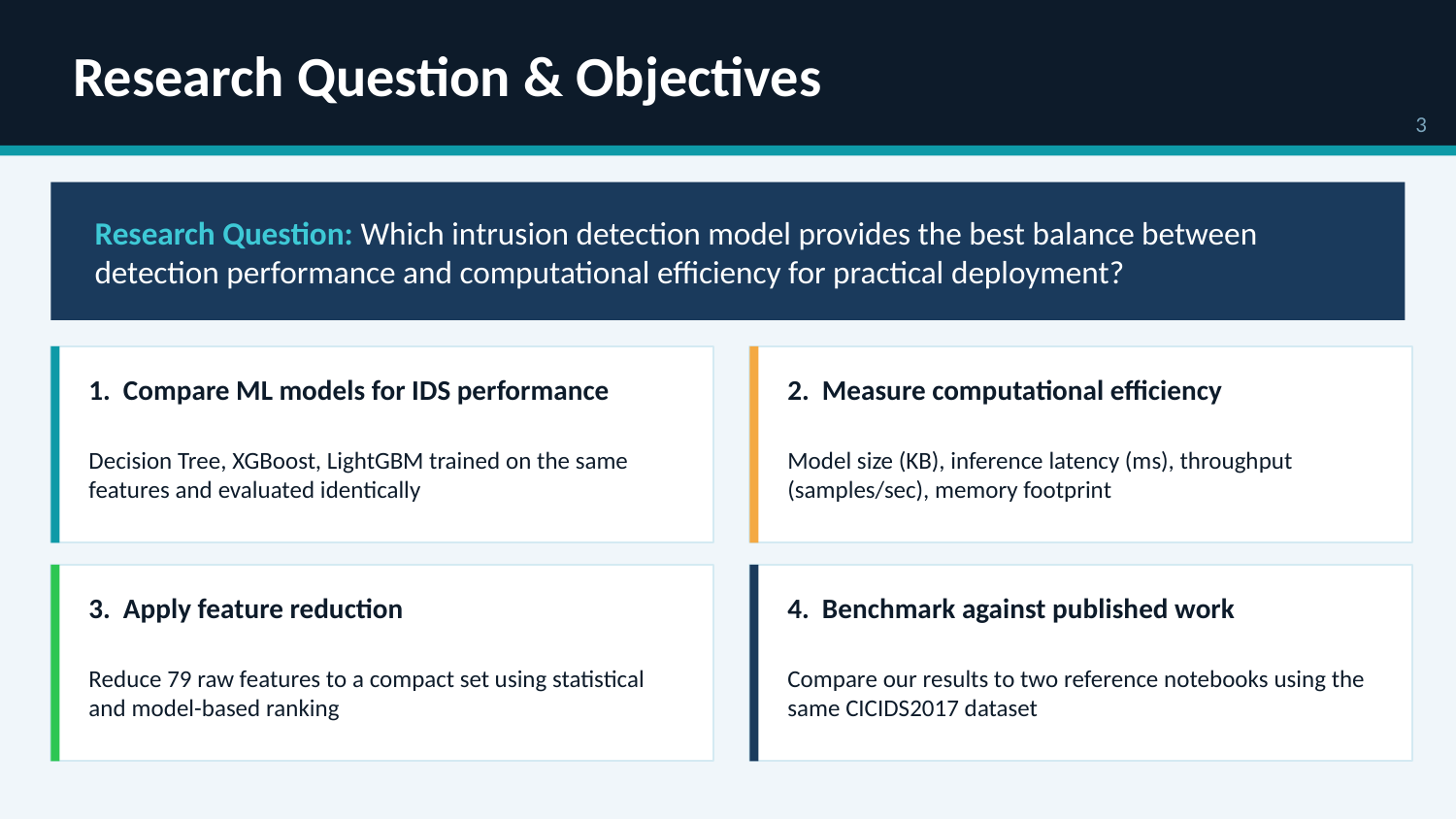

Research Question & Objectives
3

Research Question: Which intrusion detection model provides the best balance between detection performance and computational efficiency for practical deployment?

1.  Compare ML models for IDS performance
2.  Measure computational efficiency
Decision Tree, XGBoost, LightGBM trained on the same features and evaluated identically
Model size (KB), inference latency (ms), throughput (samples/sec), memory footprint

3.  Apply feature reduction
4.  Benchmark against published work
Reduce 79 raw features to a compact set using statistical and model-based ranking
Compare our results to two reference notebooks using the same CICIDS2017 dataset